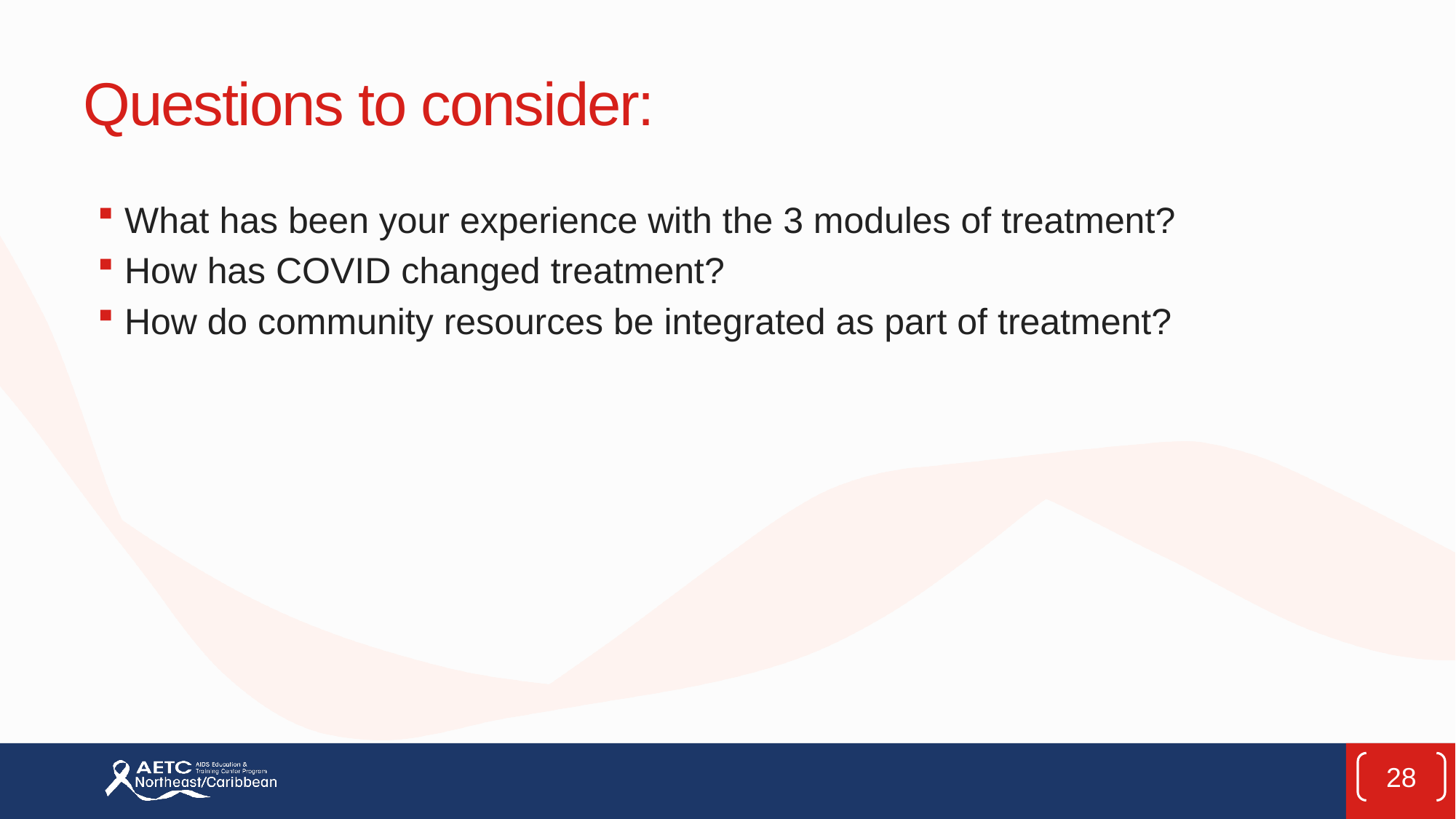

# Questions to consider:
What has been your experience with the 3 modules of treatment?
How has COVID changed treatment?
How do community resources be integrated as part of treatment?
28